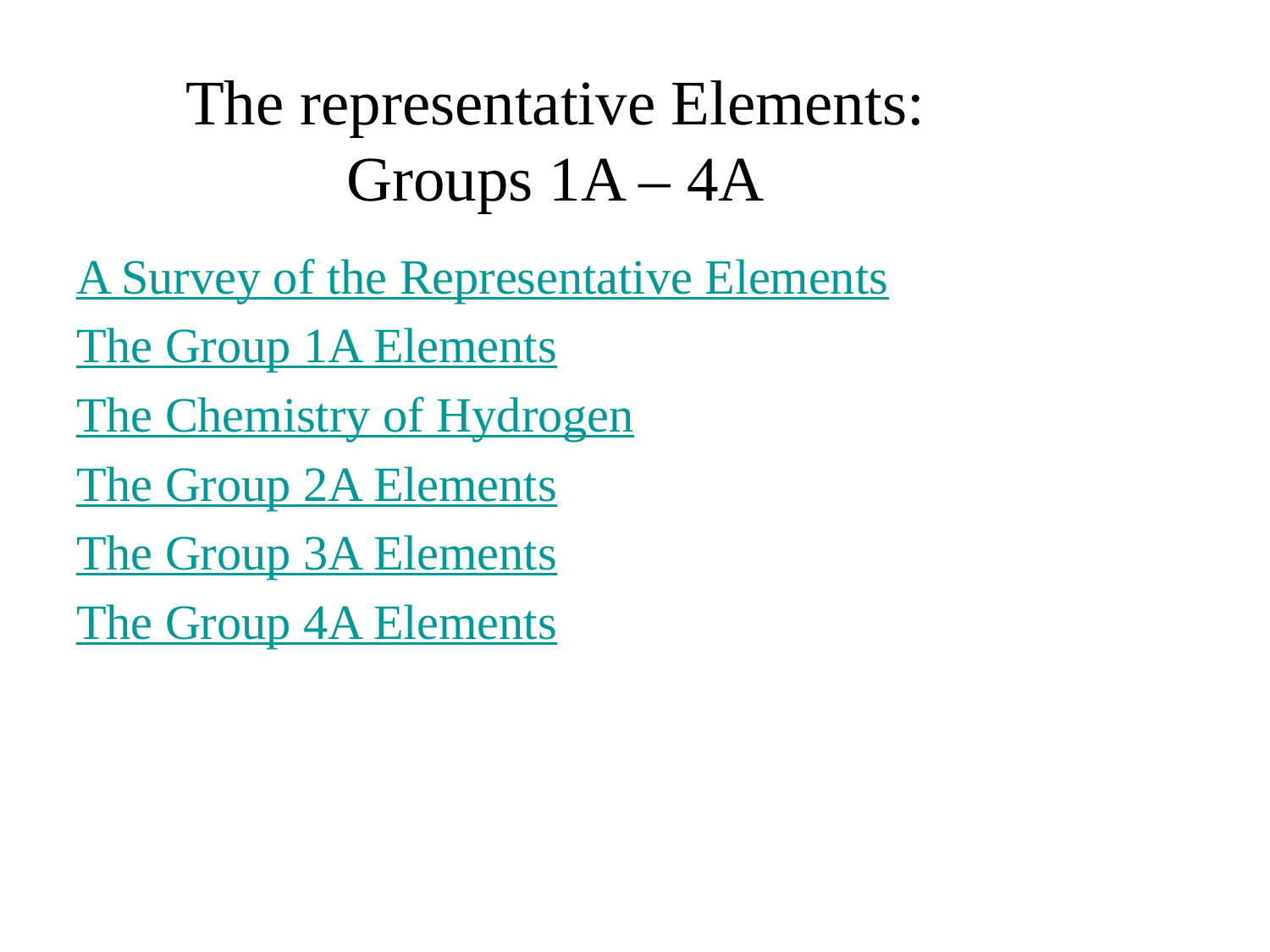

# The representative Elements: Groups 1A – 4A
A Survey of the Representative Elements
The Group 1A Elements
The Chemistry of Hydrogen
The Group 2A Elements
The Group 3A Elements
The Group 4A Elements